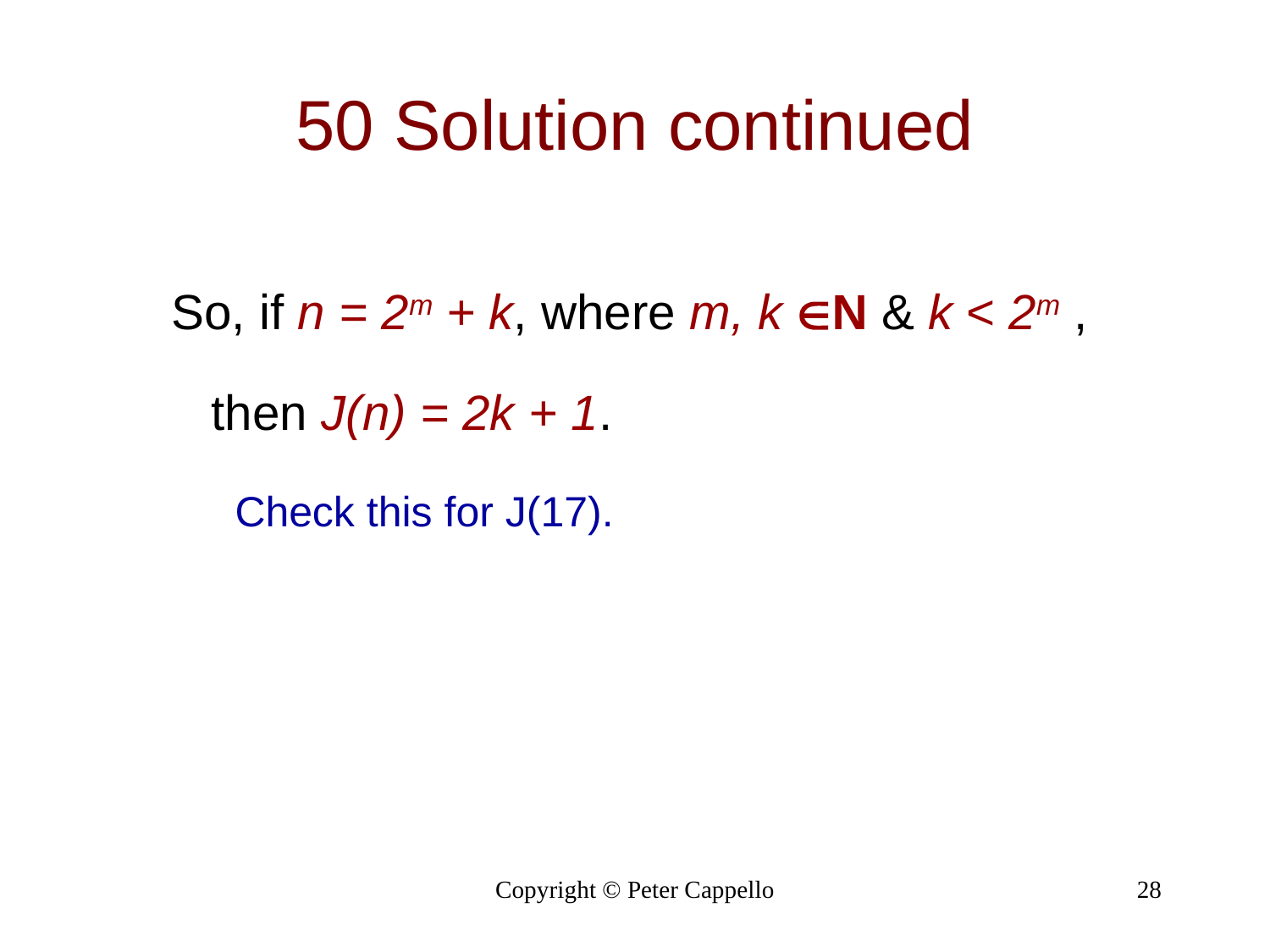

# 50 Solution continued
So, if n = 2m + k, where m, k ∈N & k < 2m , then J(n) = 2k + 1.
Check this for J(17).
Copyright © Peter Cappello
28